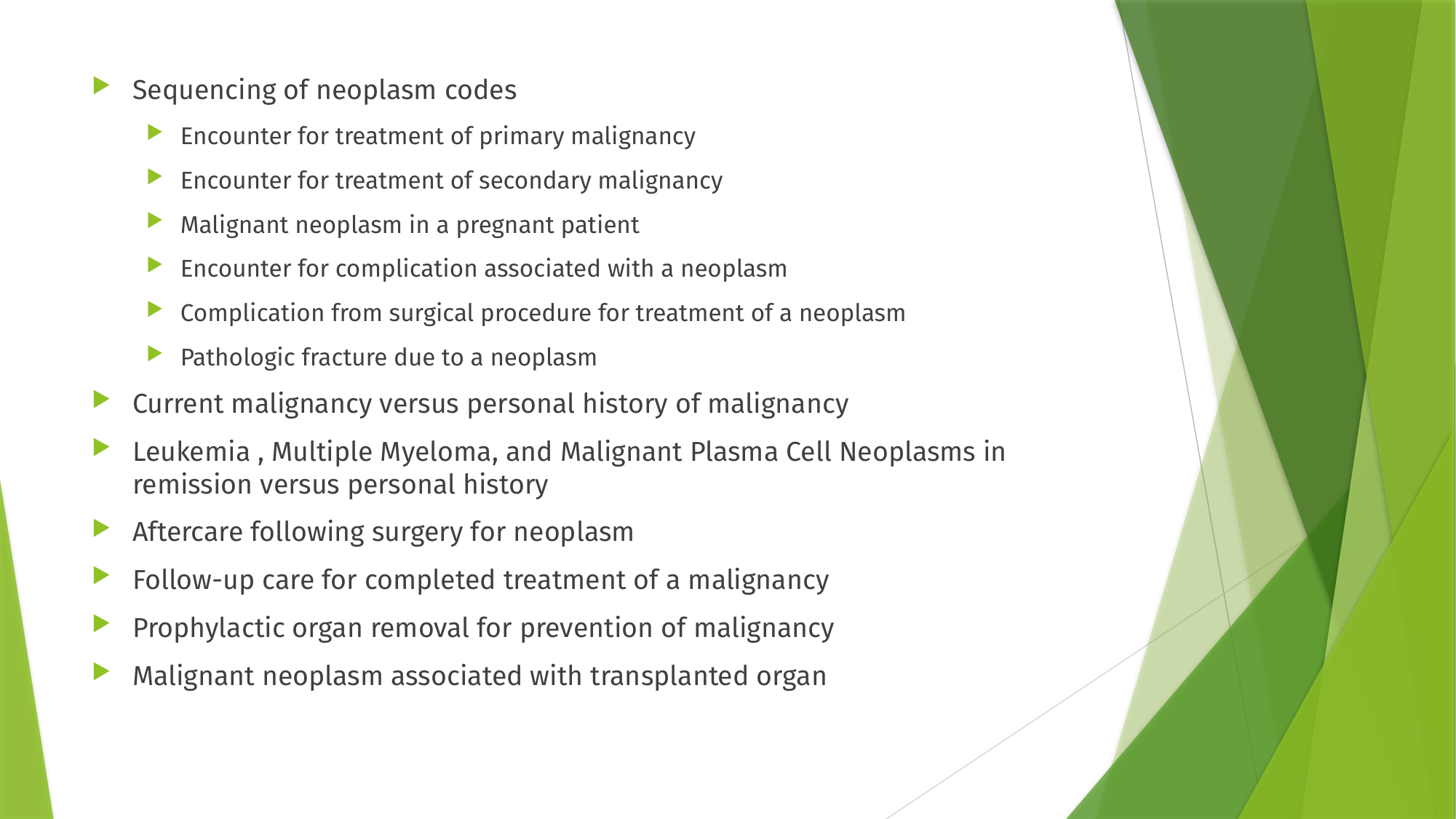

Sequencing of neoplasm codes
Encounter for treatment of primary malignancy
Encounter for treatment of secondary malignancy
Malignant neoplasm in a pregnant patient
Encounter for complication associated with a neoplasm
Complication from surgical procedure for treatment of a neoplasm
Pathologic fracture due to a neoplasm
Current malignancy versus personal history of malignancy
Leukemia , Multiple Myeloma, and Malignant Plasma Cell Neoplasms in remission versus personal history
Aftercare following surgery for neoplasm
Follow-up care for completed treatment of a malignancy
Prophylactic organ removal for prevention of malignancy
Malignant neoplasm associated with transplanted organ